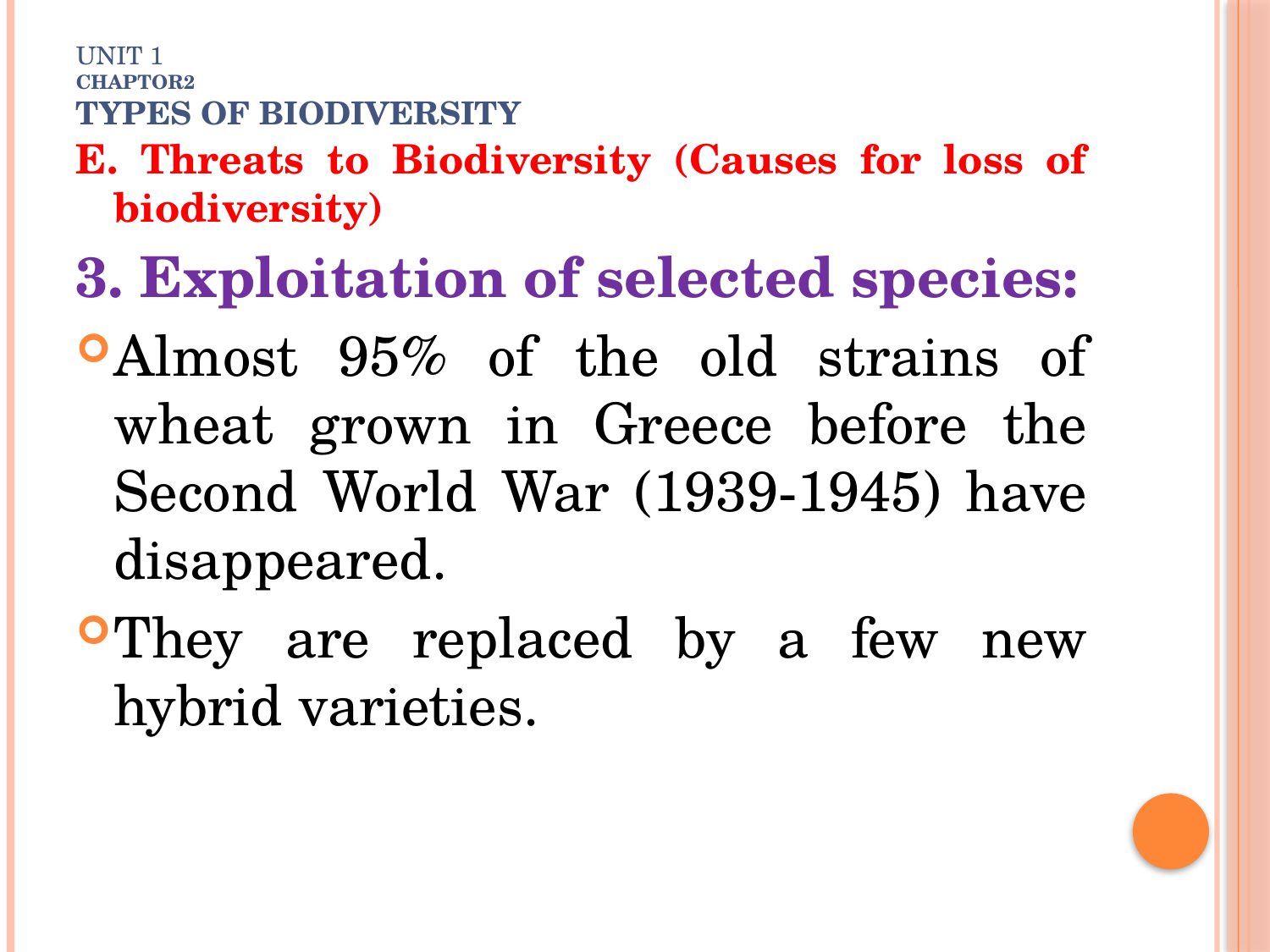

# Unit 1 Chaptor2 TYPES OF Biodiversity
E. Threats to Biodiversity (Causes for loss of biodiversity)
3. Exploitation of selected species:
Almost 95% of the old strains of wheat grown in Greece before the Second World War (1939-1945) have disappeared.
They are replaced by a few new hybrid varieties.